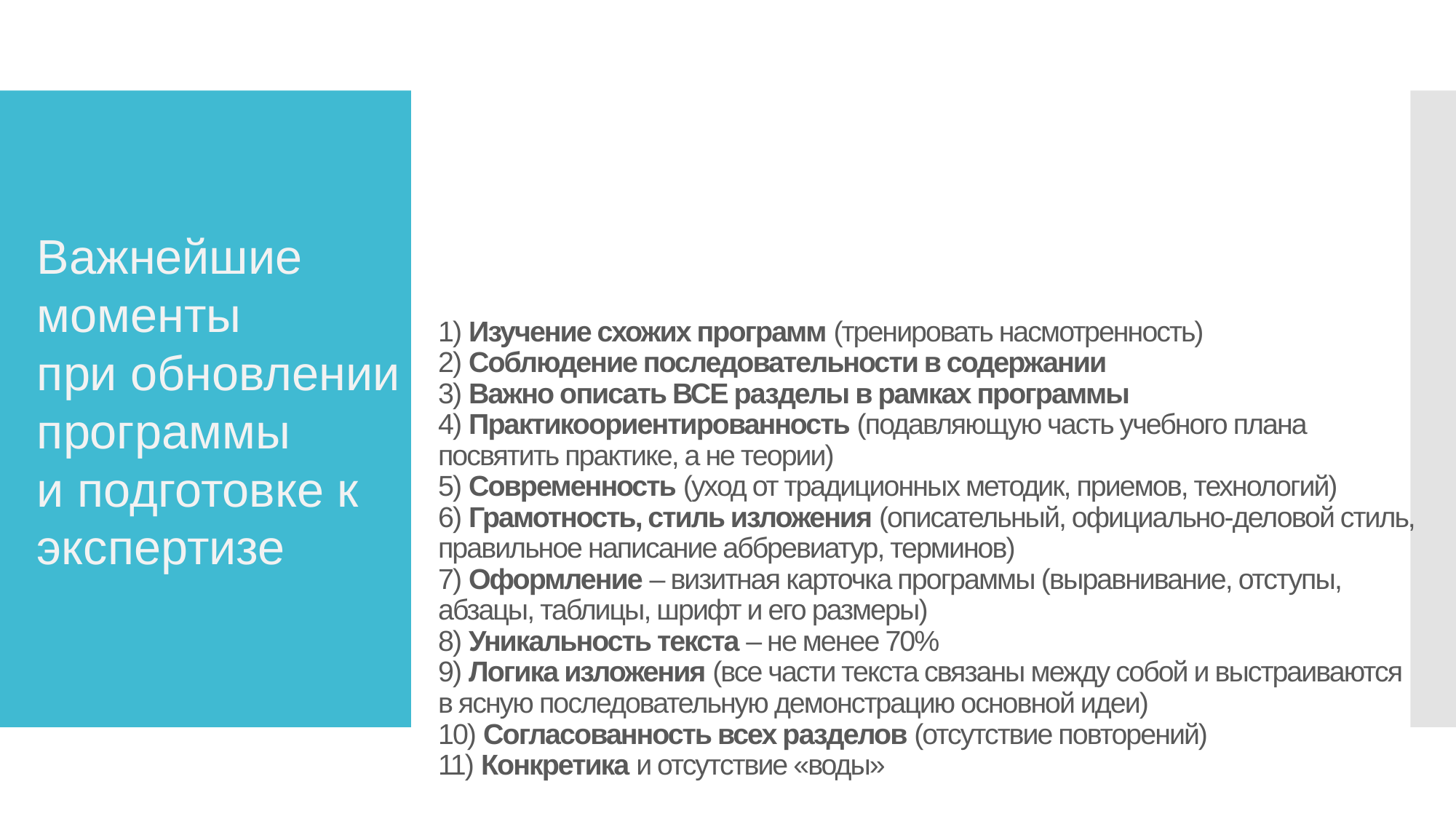

Важнейшие моменты
при обновлении программы
и подготовке к экспертизе
# 1) Изучение схожих программ (тренировать насмотренность) 2) Соблюдение последовательности в содержании 3) Важно описать ВСЕ разделы в рамках программы 4) Практикоориентированность (подавляющую часть учебного плана посвятить практике, а не теории) 5) Современность (уход от традиционных методик, приемов, технологий) 6) Грамотность, стиль изложения (описательный, официально-деловой стиль, правильное написание аббревиатур, терминов) 7) Оформление – визитная карточка программы (выравнивание, отступы, абзацы, таблицы, шрифт и его размеры) 8) Уникальность текста – не менее 70% 9) Логика изложения (все части текста связаны между собой и выстраиваются в ясную последовательную демонстрацию основной идеи) 10) Согласованность всех разделов (отсутствие повторений) 11) Конкретика и отсутствие «воды»